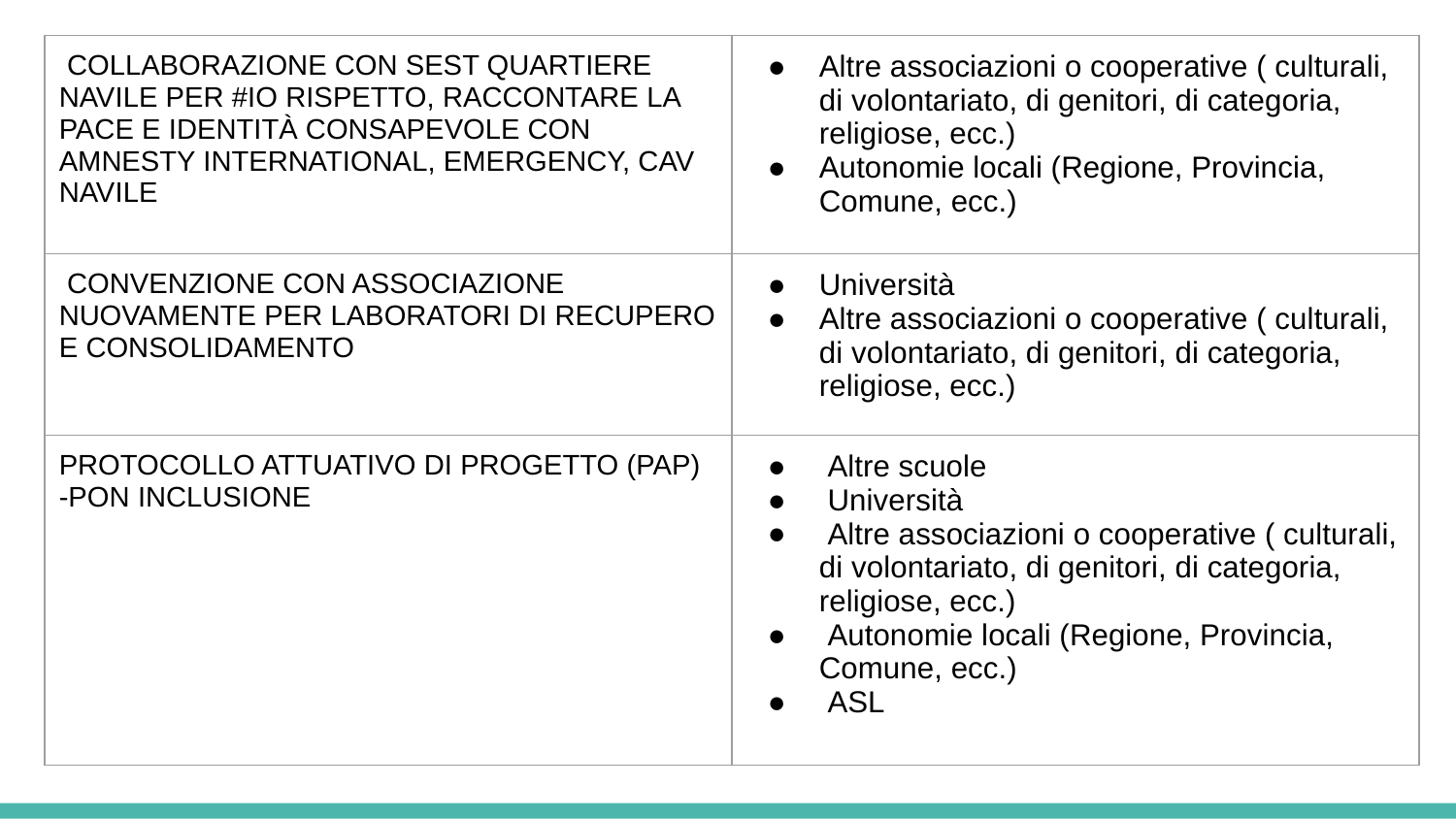

| COLLABORAZIONE CON SEST QUARTIERE NAVILE PER #IO RISPETTO, RACCONTARE LA PACE E IDENTITÀ CONSAPEVOLE CON AMNESTY INTERNATIONAL, EMERGENCY, CAV NAVILE | Altre associazioni o cooperative ( culturali, di volontariato, di genitori, di categoria, religiose, ecc.) Autonomie locali (Regione, Provincia, Comune, ecc.) |
| --- | --- |
| CONVENZIONE CON ASSOCIAZIONE NUOVAMENTE PER LABORATORI DI RECUPERO E CONSOLIDAMENTO | Università Altre associazioni o cooperative ( culturali, di volontariato, di genitori, di categoria, religiose, ecc.) |
| PROTOCOLLO ATTUATIVO DI PROGETTO (PAP) -PON INCLUSIONE | Altre scuole Università Altre associazioni o cooperative ( culturali, di volontariato, di genitori, di categoria, religiose, ecc.) Autonomie locali (Regione, Provincia, Comune, ecc.) ASL |